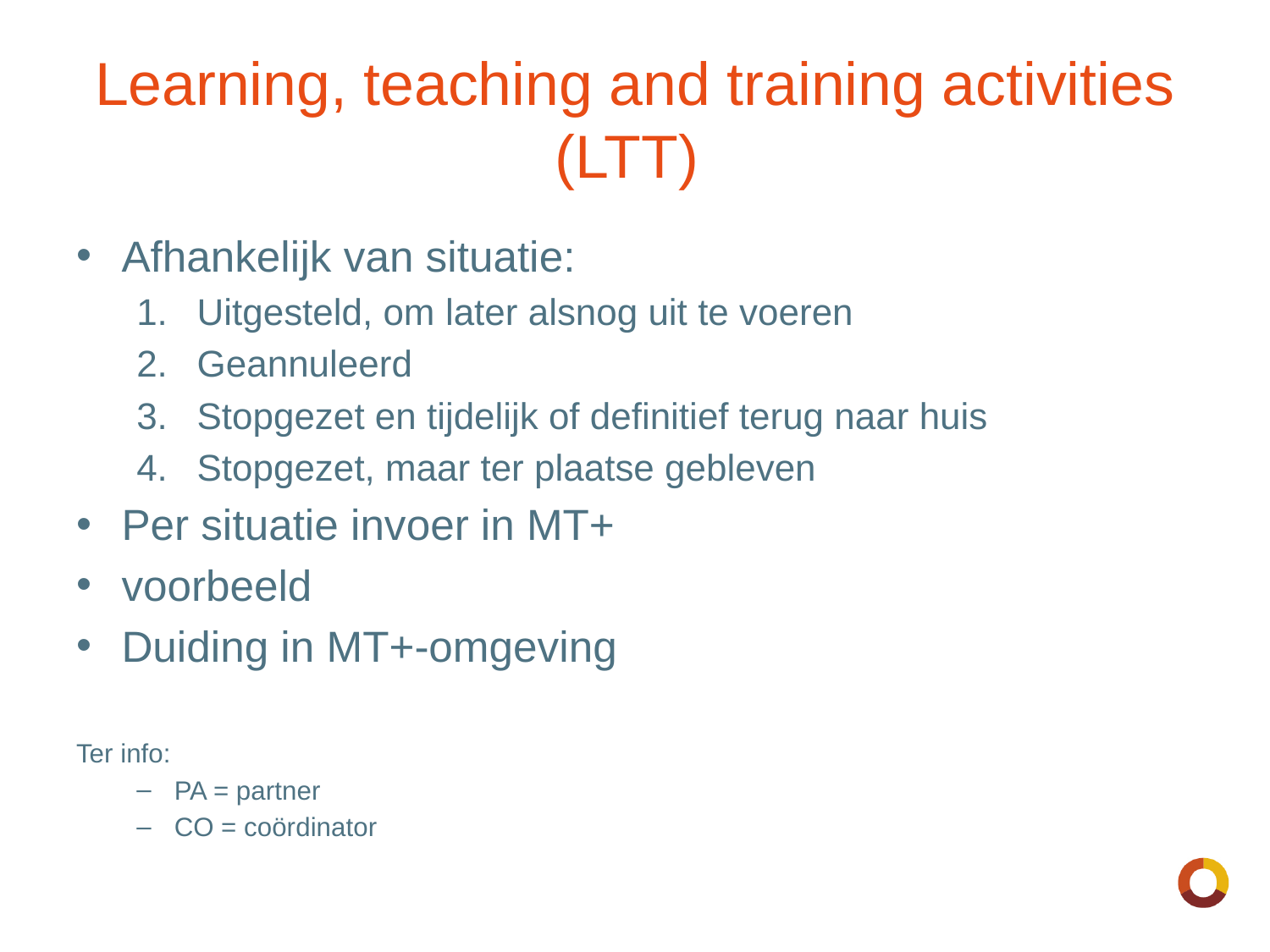

# Learning, teaching and training activities (LTT)
Afhankelijk van situatie:
Uitgesteld, om later alsnog uit te voeren
Geannuleerd
Stopgezet en tijdelijk of definitief terug naar huis
Stopgezet, maar ter plaatse gebleven
Per situatie invoer in MT+
voorbeeld
Duiding in MT+-omgeving

Ter info:
PA = partner
CO = coördinator